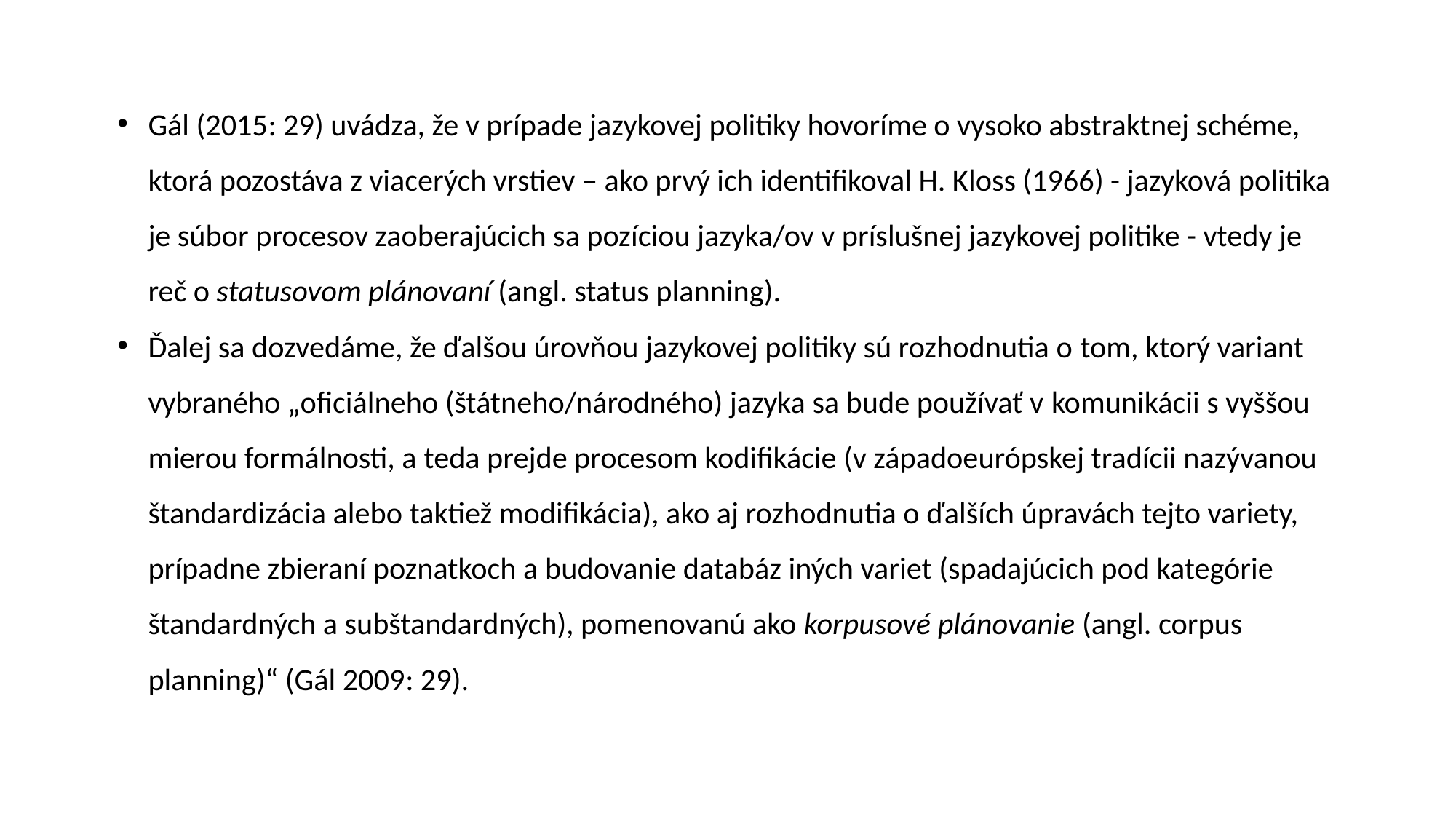

Gál (2015: 29) uvádza, že v prípade jazykovej politiky hovoríme o vysoko abstraktnej schéme, ktorá pozostáva z viacerých vrstiev – ako prvý ich identifikoval H. Kloss (1966) - jazyková politika je súbor procesov zaoberajúcich sa pozíciou jazyka/ov v príslušnej jazykovej politike - vtedy je reč o statusovom plánovaní (angl. status planning).
Ďalej sa dozvedáme, že ďalšou úrovňou jazykovej politiky sú rozhodnutia o tom, ktorý variant vybraného „oficiálneho (štátneho/národného) jazyka sa bude používať v komunikácii s vyššou mierou formálnosti, a teda prejde procesom kodifikácie (v západoeurópskej tradícii nazývanou štandardizácia alebo taktiež modifikácia), ako aj rozhodnutia o ďalších úpravách tejto variety, prípadne zbieraní poznatkoch a budovanie databáz iných variet (spadajúcich pod kategórie štandardných a subštandardných), pomenovanú ako korpusové plánovanie (angl. corpus planning)“ (Gál 2009: 29).